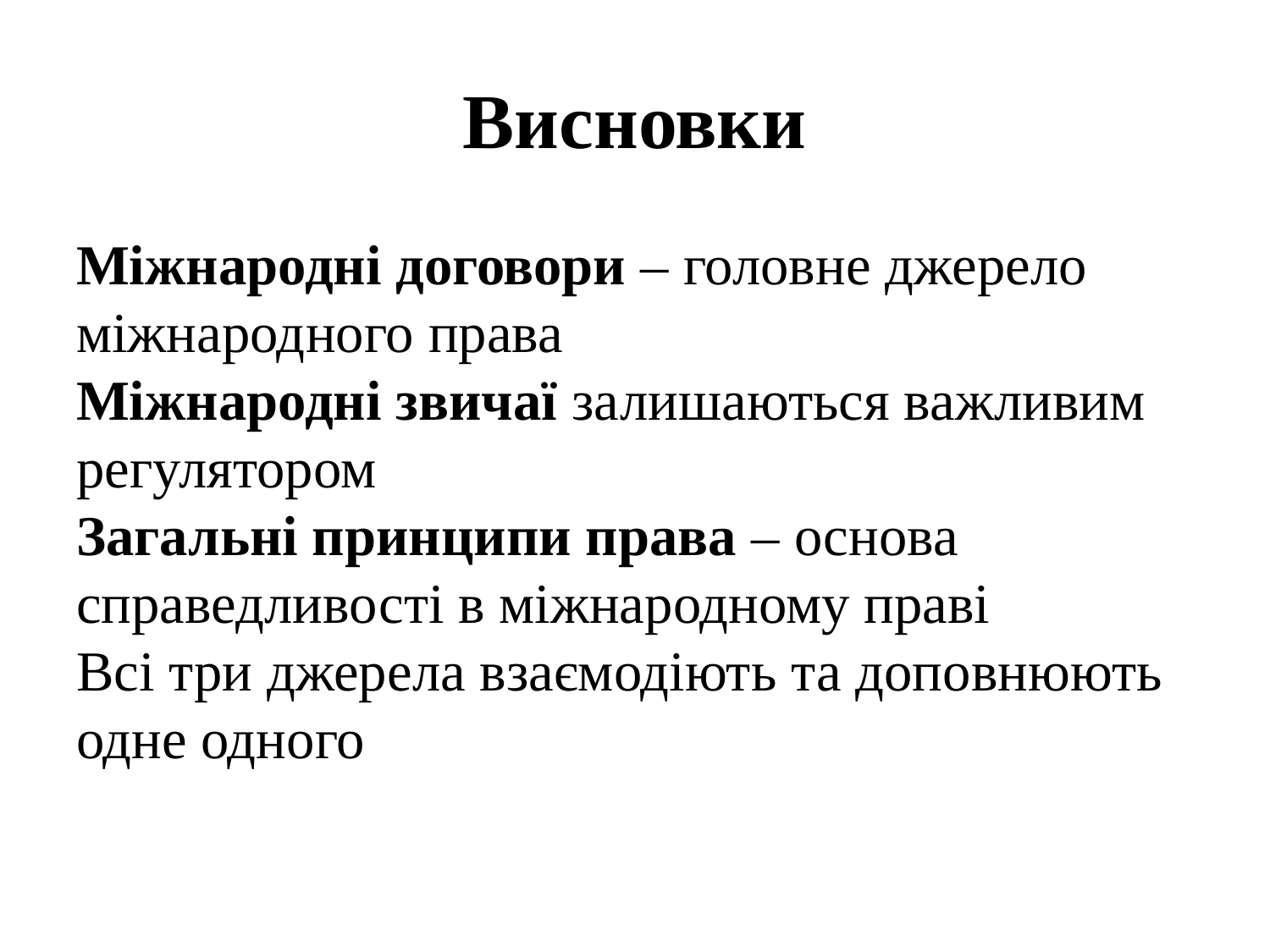

# Висновки
Міжнародні договори – головне джерело міжнародного права
Міжнародні звичаї залишаються важливим регулятором
Загальні принципи права – основа справедливості в міжнародному праві
Всі три джерела взаємодіють та доповнюють одне одного